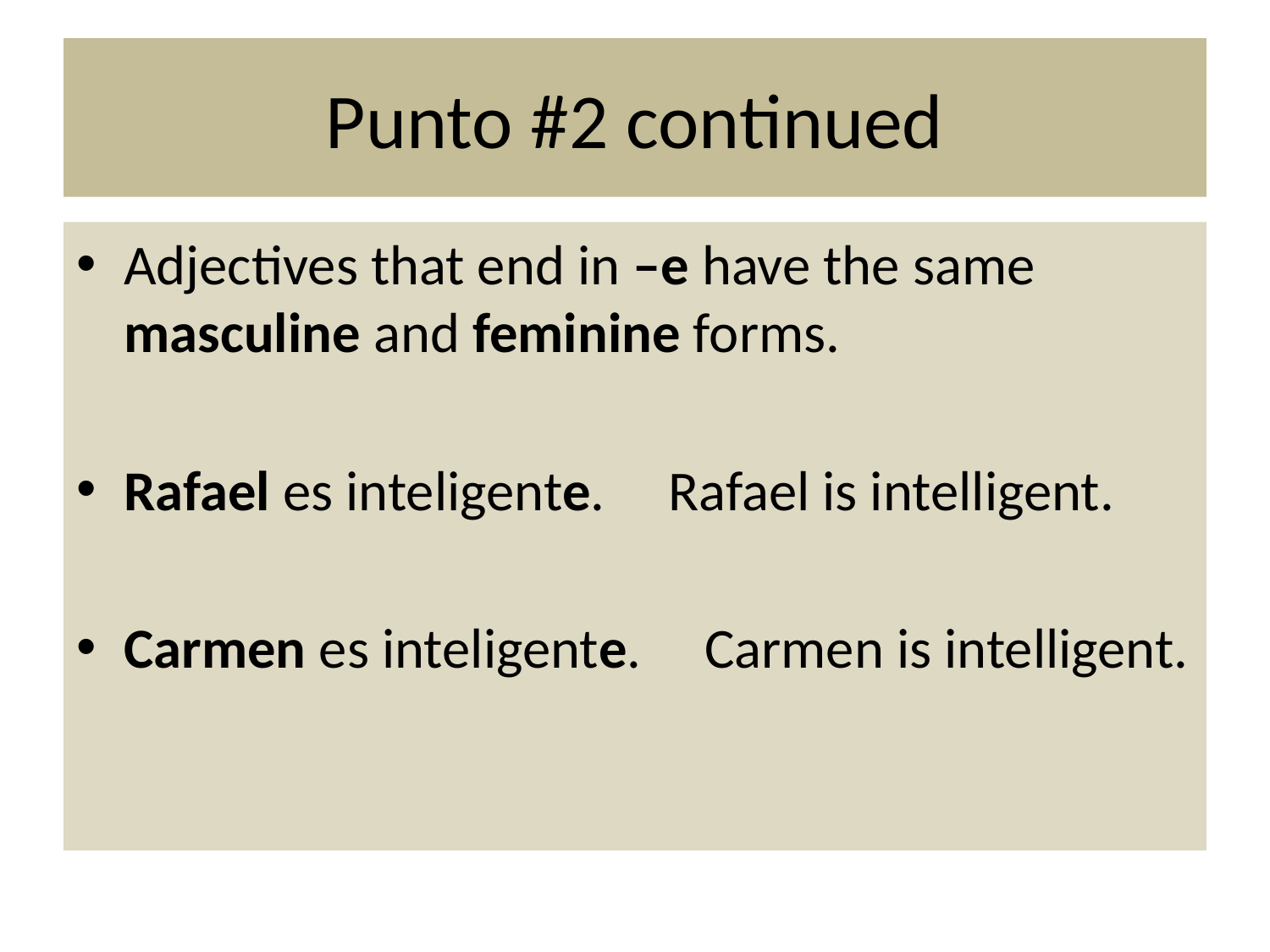

# Punto #2 continued
Adjectives that end in –e have the same masculine and feminine forms.

Rafael es inteligente.     Rafael is intelligent.

Carmen es inteligente.     Carmen is intelligent.